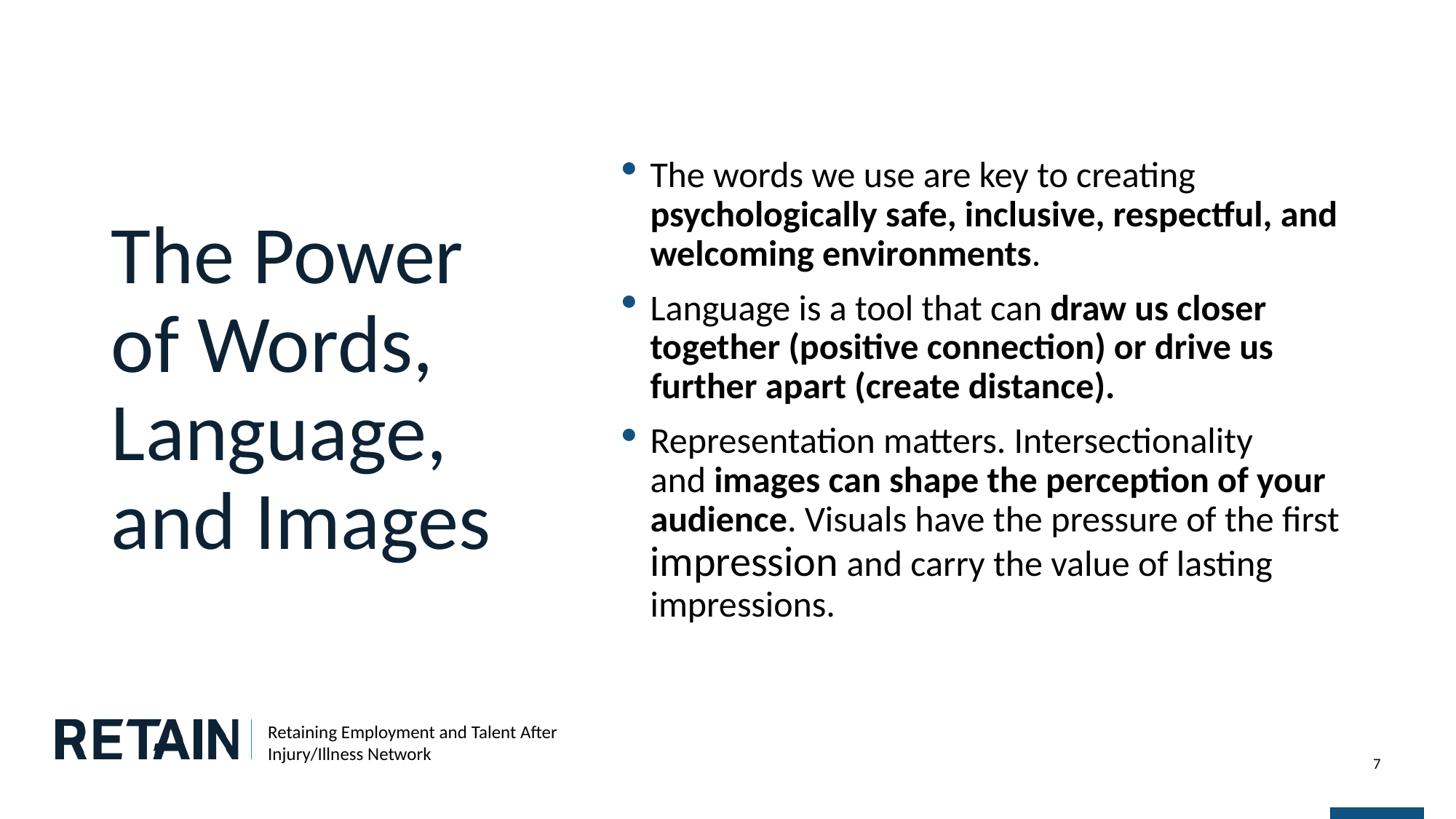

# The Power of Words, Language, and Images
The words we use are key to creating psychologically safe, inclusive, respectful, and welcoming environments.
Language is a tool that can draw us closer together (positive connection) or drive us further apart (create distance).
Representation matters. Intersectionality and images can shape the perception of your audience. Visuals have the pressure of the first impression and carry the value of lasting impressions.
7